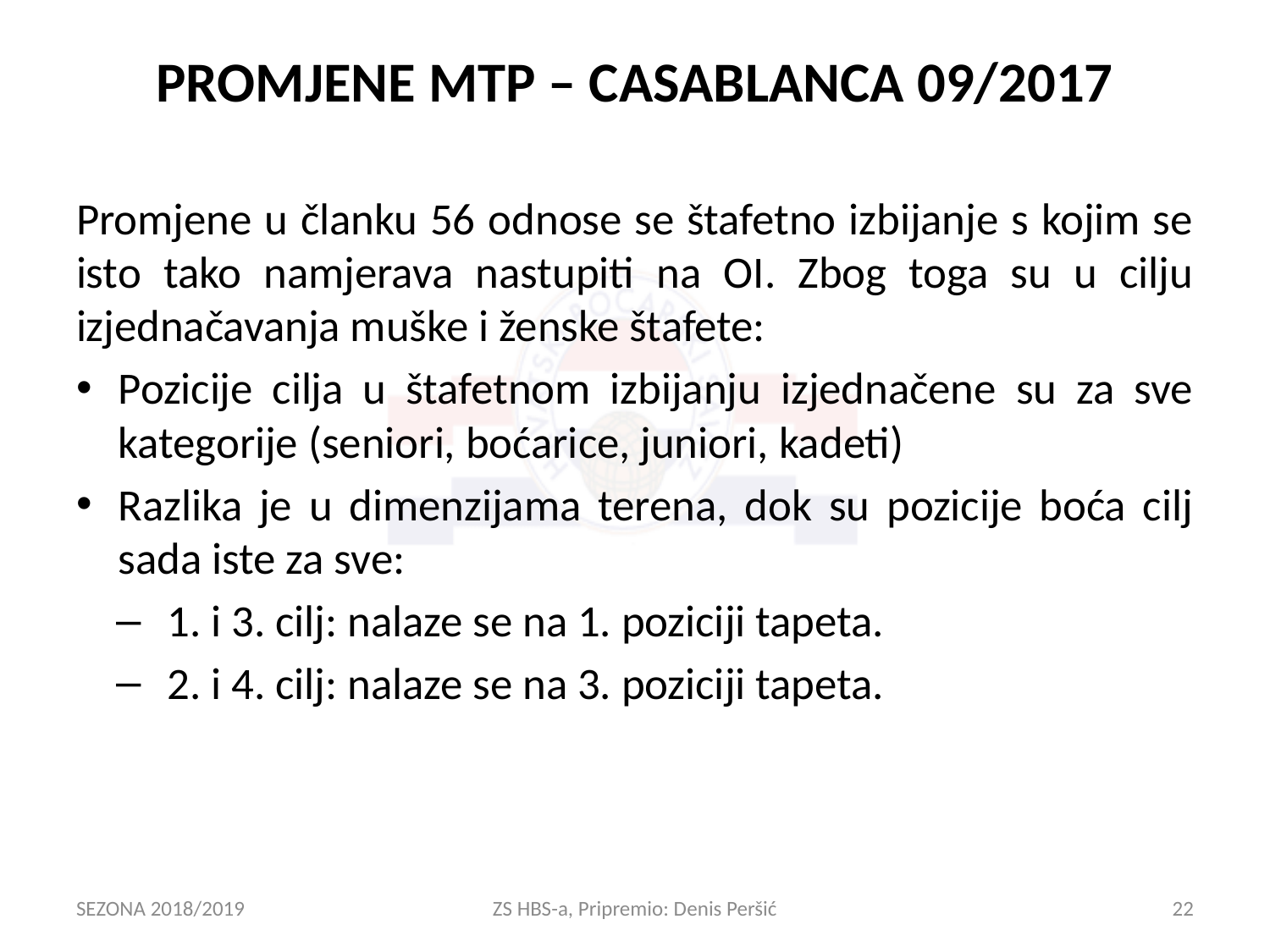

# PROMJENE MTP – CASABLANCA 09/2017

Promjene u članku 56 odnose se štafetno izbijanje s kojim se isto tako namjerava nastupiti na OI. Zbog toga su u cilju izjednačavanja muške i ženske štafete:
Pozicije cilja u štafetnom izbijanju izjednačene su za sve kategorije (seniori, boćarice, juniori, kadeti)
Razlika je u dimenzijama terena, dok su pozicije boća cilj sada iste za sve:
1. i 3. cilj: nalaze se na 1. poziciji tapeta.
2. i 4. cilj: nalaze se na 3. poziciji tapeta.

SEZONA 2018/2019
ZS HBS-a, Pripremio: Denis Peršić
22